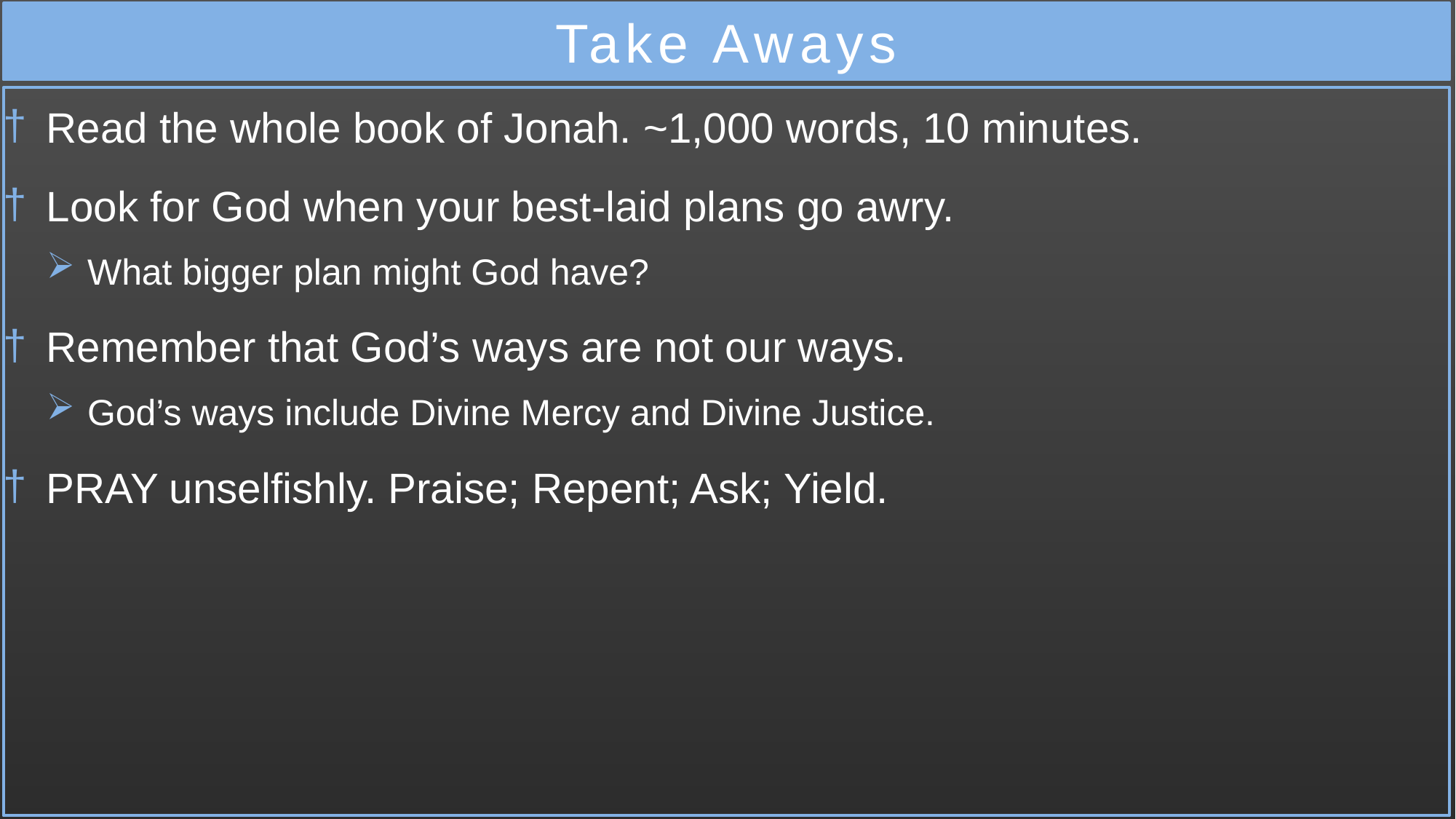

# Take Aways
Read the whole book of Jonah. ~1,000 words, 10 minutes.
Look for God when your best-laid plans go awry.
What bigger plan might God have?
Remember that God’s ways are not our ways.
God’s ways include Divine Mercy and Divine Justice.
PRAY unselfishly. Praise; Repent; Ask; Yield.